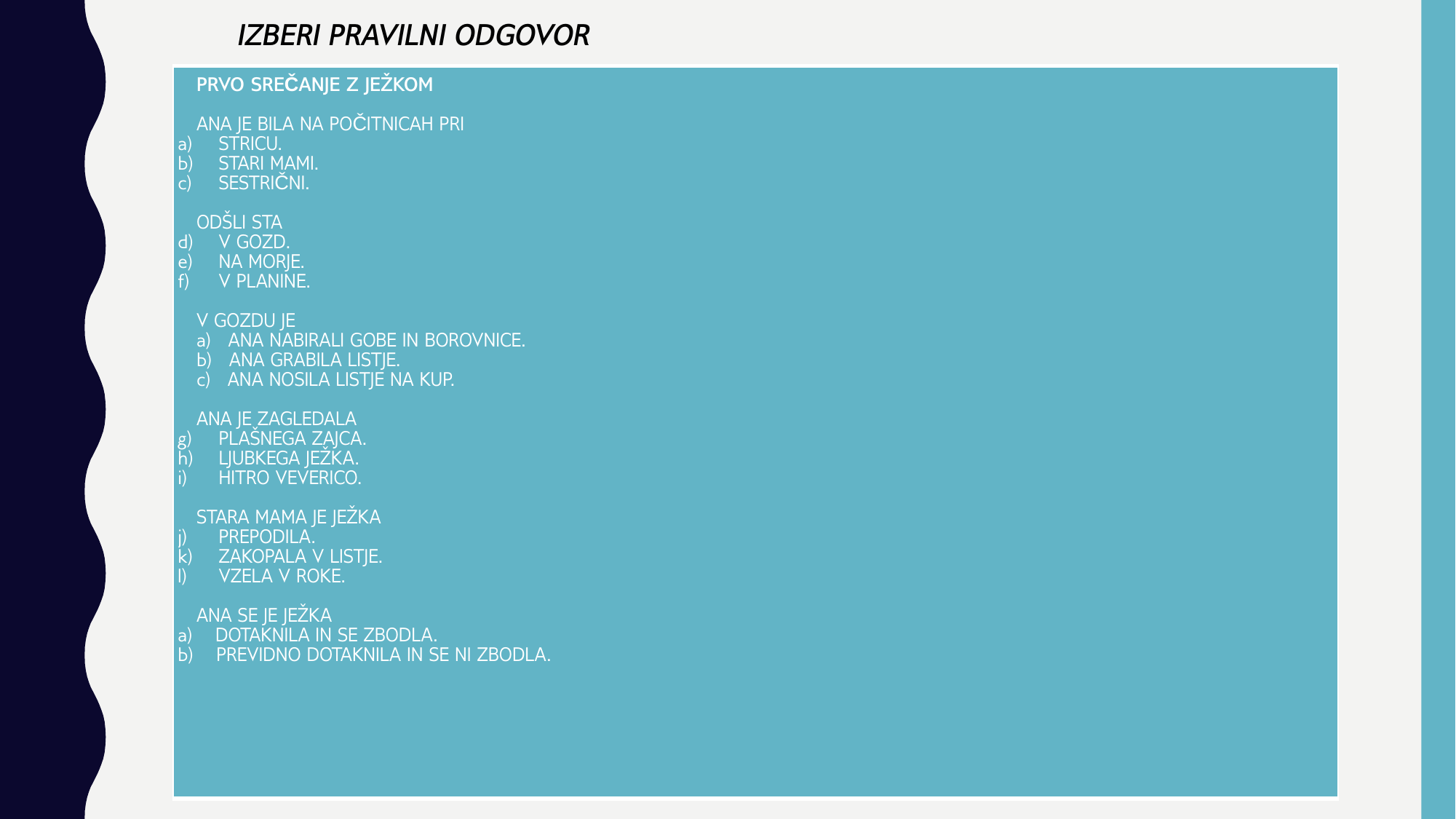

IZBERI PRAVILNI ODGOVOR
| PRVO SREČANJE Z JEŽKOM   ANA JE BILA NA POČITNICAH PRI STRICU. STARI MAMI. SESTRIČNI.   ODŠLI STA V GOZD. NA MORJE. V PLANINE.   V GOZDU JE a) ANA NABIRALI GOBE IN BOROVNICE. b) ANA GRABILA LISTJE. c) ANA NOSILA LISTJE NA KUP.   ANA JE ZAGLEDALA PLAŠNEGA ZAJCA. LJUBKEGA JEŽKA. HITRO VEVERICO.   STARA MAMA JE JEŽKA PREPODILA. ZAKOPALA V LISTJE. VZELA V ROKE.   ANA SE JE JEŽKA a) DOTAKNILA IN SE ZBODLA. b) PREVIDNO DOTAKNILA IN SE NI ZBODLA. |
| --- |